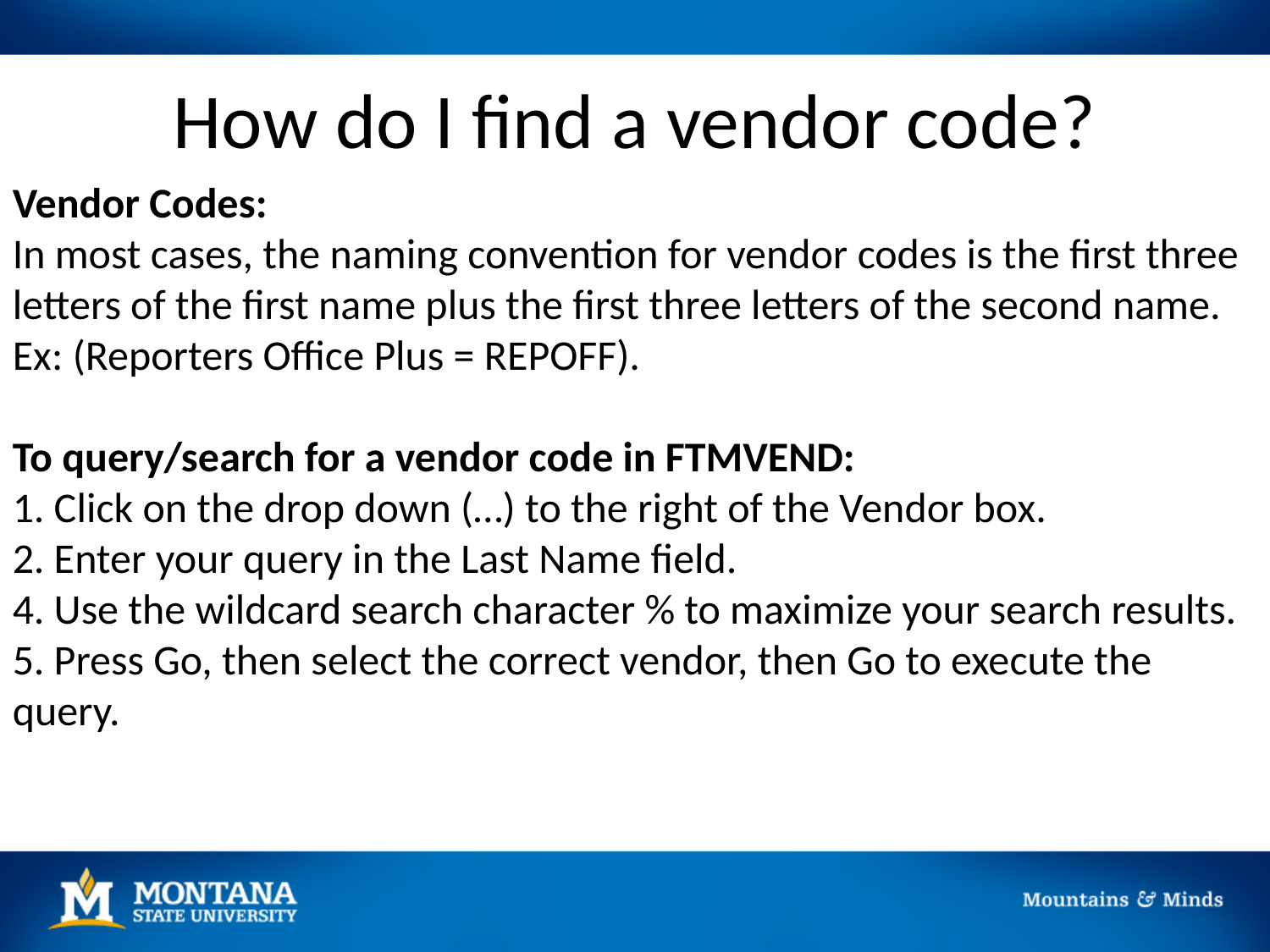

# How do I find a vendor code?
Vendor Codes:
In most cases, the naming convention for vendor codes is the first three letters of the first name plus the first three letters of the second name. Ex: (Reporters Office Plus = REPOFF).

To query/search for a vendor code in FTMVEND:
1. Click on the drop down (…) to the right of the Vendor box.
2. Enter your query in the Last Name field.
4. Use the wildcard search character % to maximize your search results.
5. Press Go, then select the correct vendor, then Go to execute the query.